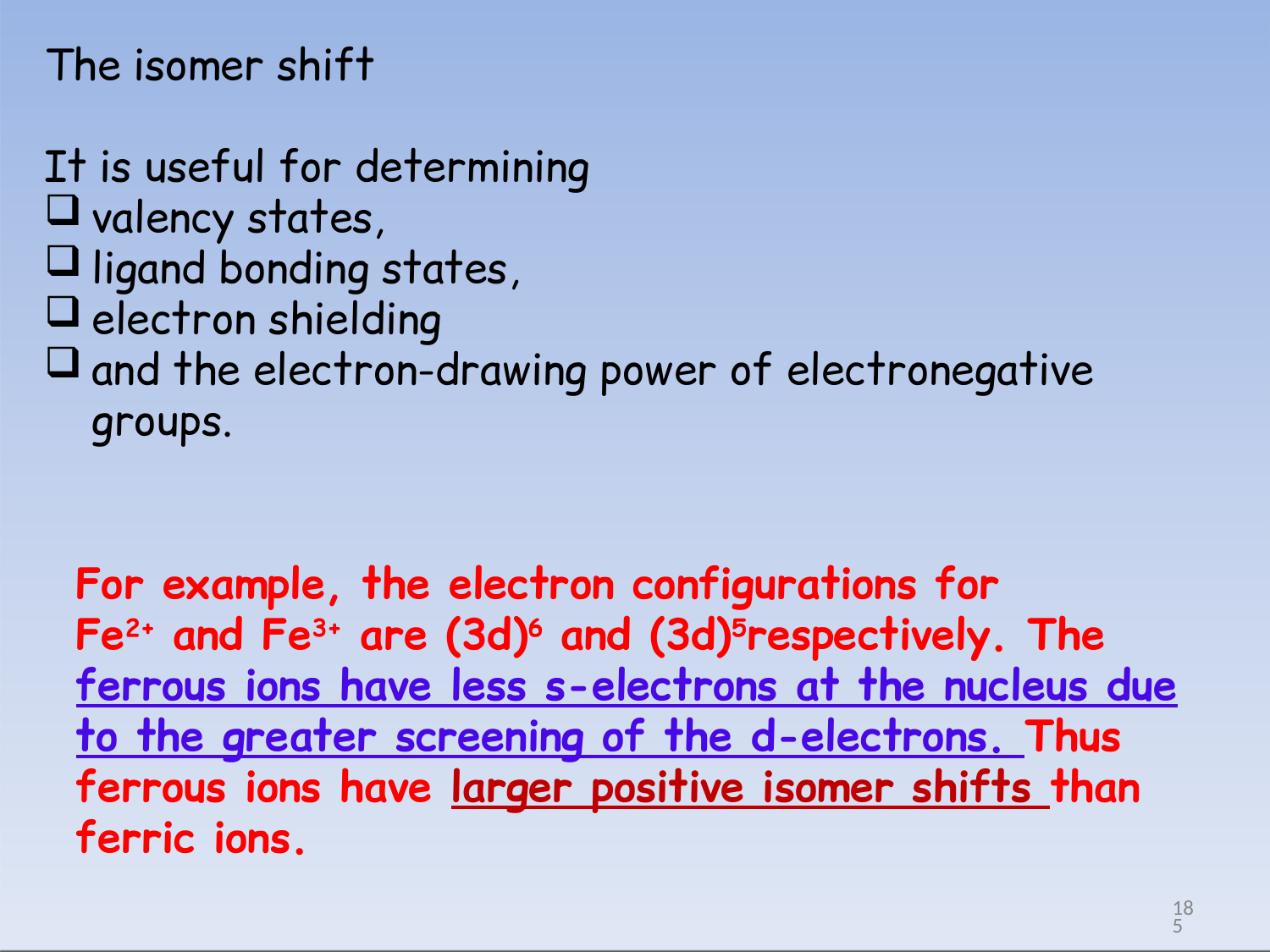

The isomer shift

It is useful for determining
valency states,
ligand bonding states,
electron shielding
and the electron-drawing power of electronegative groups.
For example, the electron configurations for Fe2+ and Fe3+ are (3d)6 and (3d)5respectively. The ferrous ions have less s-electrons at the nucleus due to the greater screening of the d-electrons. Thus ferrous ions have larger positive isomer shifts than ferric ions.
185